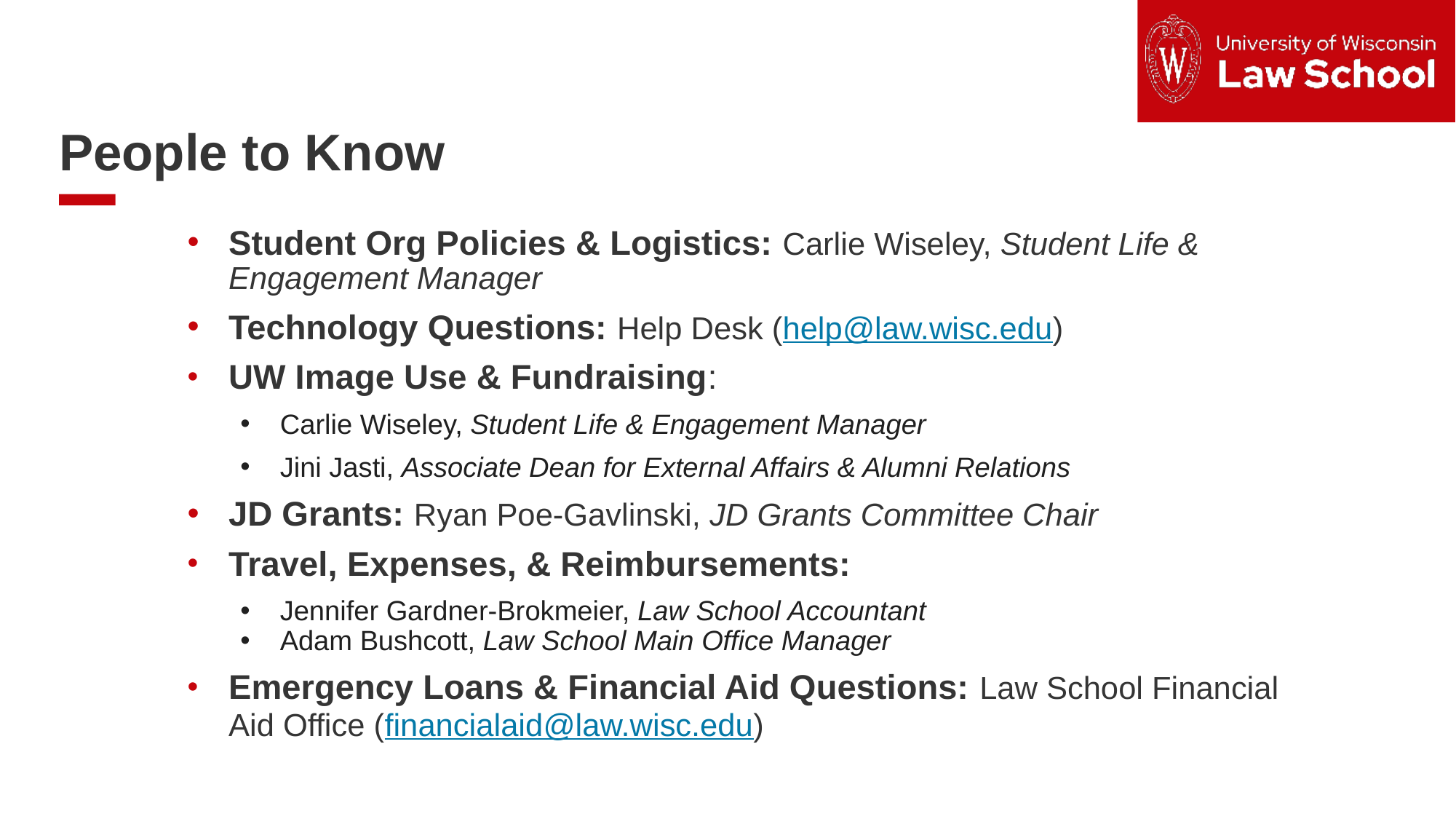

Text slide: 1 column
People to Know
Student Org Policies & Logistics: Carlie Wiseley, Student Life & Engagement Manager
Technology Questions: Help Desk (help@law.wisc.edu)
UW Image Use & Fundraising:
Carlie Wiseley, Student Life & Engagement Manager
Jini Jasti, Associate Dean for External Affairs & Alumni Relations
JD Grants: Ryan Poe-Gavlinski, JD Grants Committee Chair
Travel, Expenses, & Reimbursements:
Jennifer Gardner-Brokmeier, Law School Accountant
Adam Bushcott, Law School Main Office Manager
Emergency Loans & Financial Aid Questions: Law School Financial Aid Office (financialaid@law.wisc.edu)